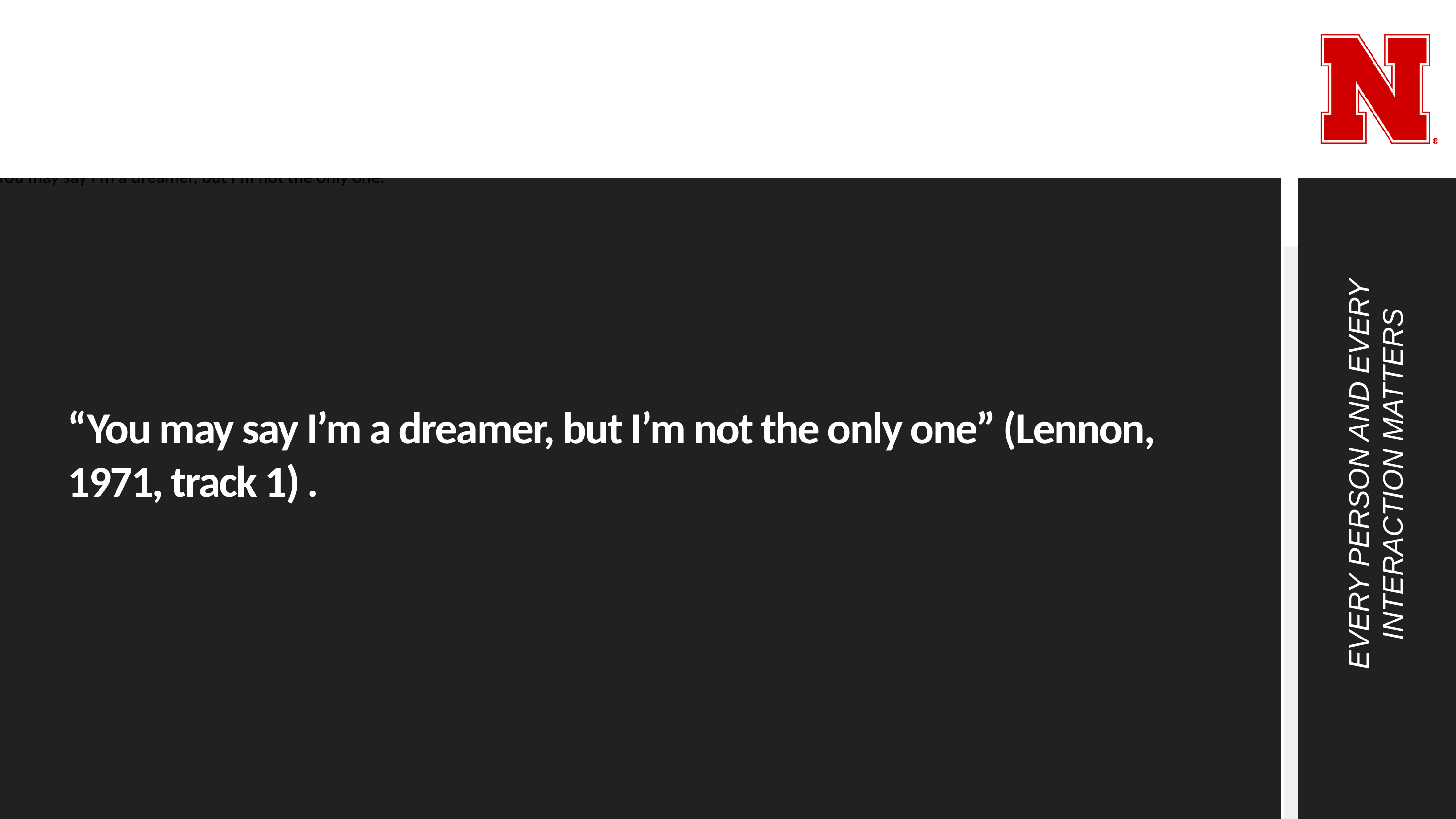

You may say I’m a dreamer, but I’m not the only one.

“You may say I’m a dreamer, but I’m not the only one” (Lennon, 1971, track 1) .

EVERY PERSON AND EVERY INTERACTION MATTERS